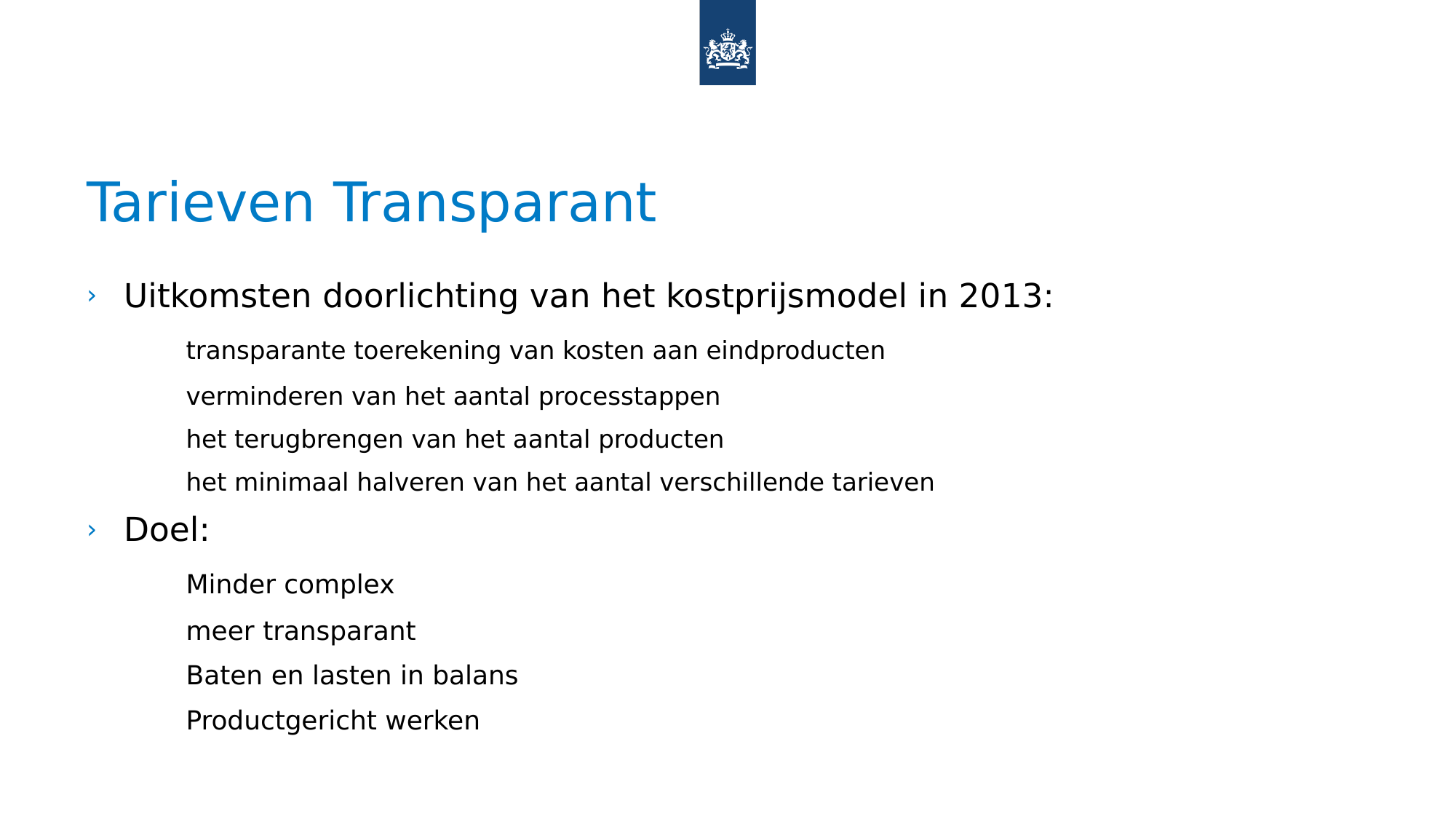

# Tarieven Transparant
Uitkomsten doorlichting van het kostprijsmodel in 2013:
	transparante toerekening van kosten aan eindproducten
	verminderen van het aantal processtappen
	het terugbrengen van het aantal producten
	het minimaal halveren van het aantal verschillende tarieven
Doel:
	Minder complex
	meer transparant
	Baten en lasten in balans
	Productgericht werken